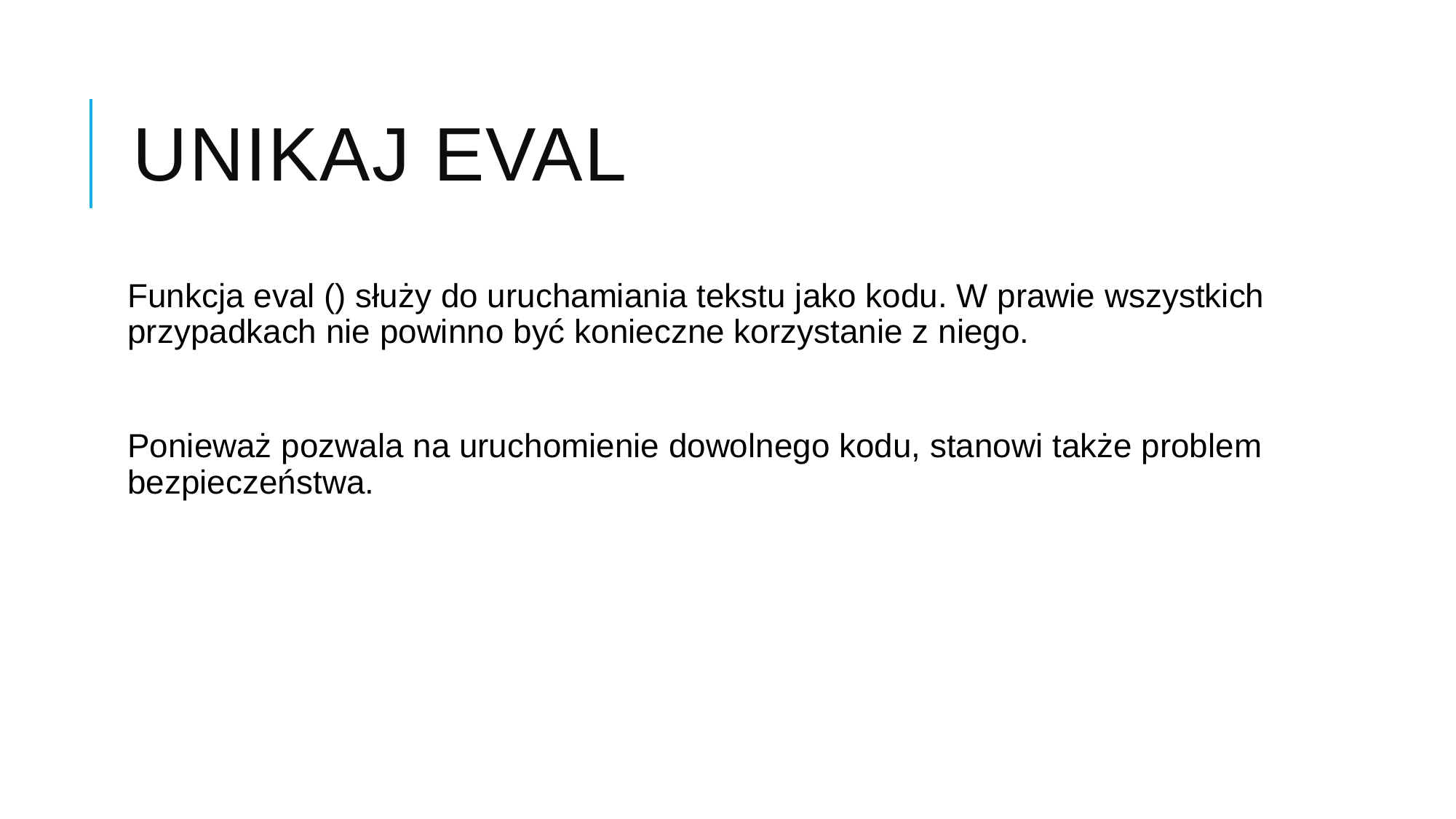

# Unikaj eval
Funkcja eval () służy do uruchamiania tekstu jako kodu. W prawie wszystkich przypadkach nie powinno być konieczne korzystanie z niego.

Ponieważ pozwala na uruchomienie dowolnego kodu, stanowi także problem bezpieczeństwa.